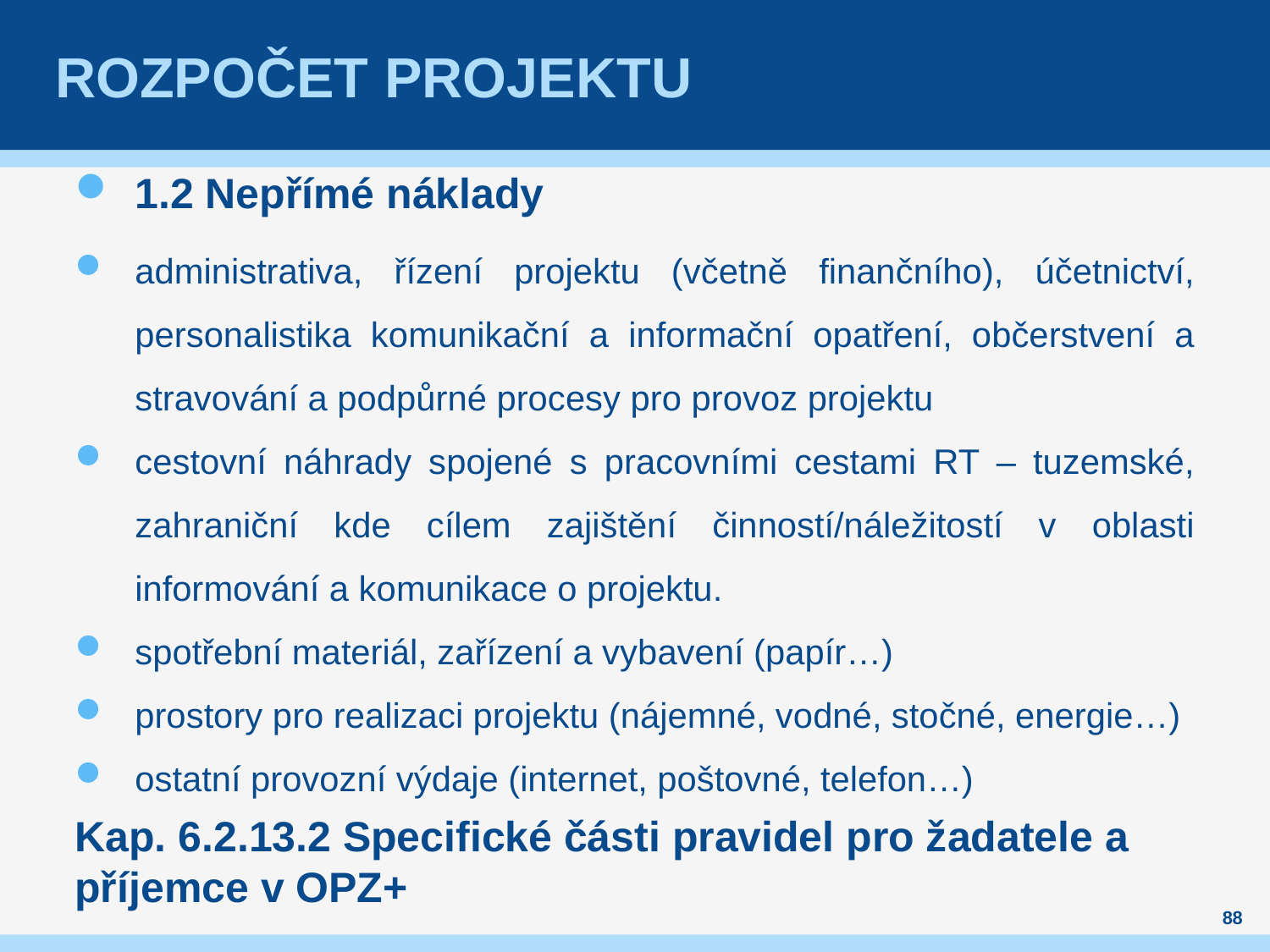

# Rozpočet projektu
1.2 Nepřímé náklady
administrativa, řízení projektu (včetně finančního), účetnictví, personalistika komunikační a informační opatření, občerstvení a stravování a podpůrné procesy pro provoz projektu
cestovní náhrady spojené s pracovními cestami RT – tuzemské, zahraniční kde cílem zajištění činností/náležitostí v oblasti informování a komunikace o projektu.
spotřební materiál, zařízení a vybavení (papír…)
prostory pro realizaci projektu (nájemné, vodné, stočné, energie…)
ostatní provozní výdaje (internet, poštovné, telefon…)
Kap. 6.2.13.2 Specifické části pravidel pro žadatele a příjemce v OPZ+
88